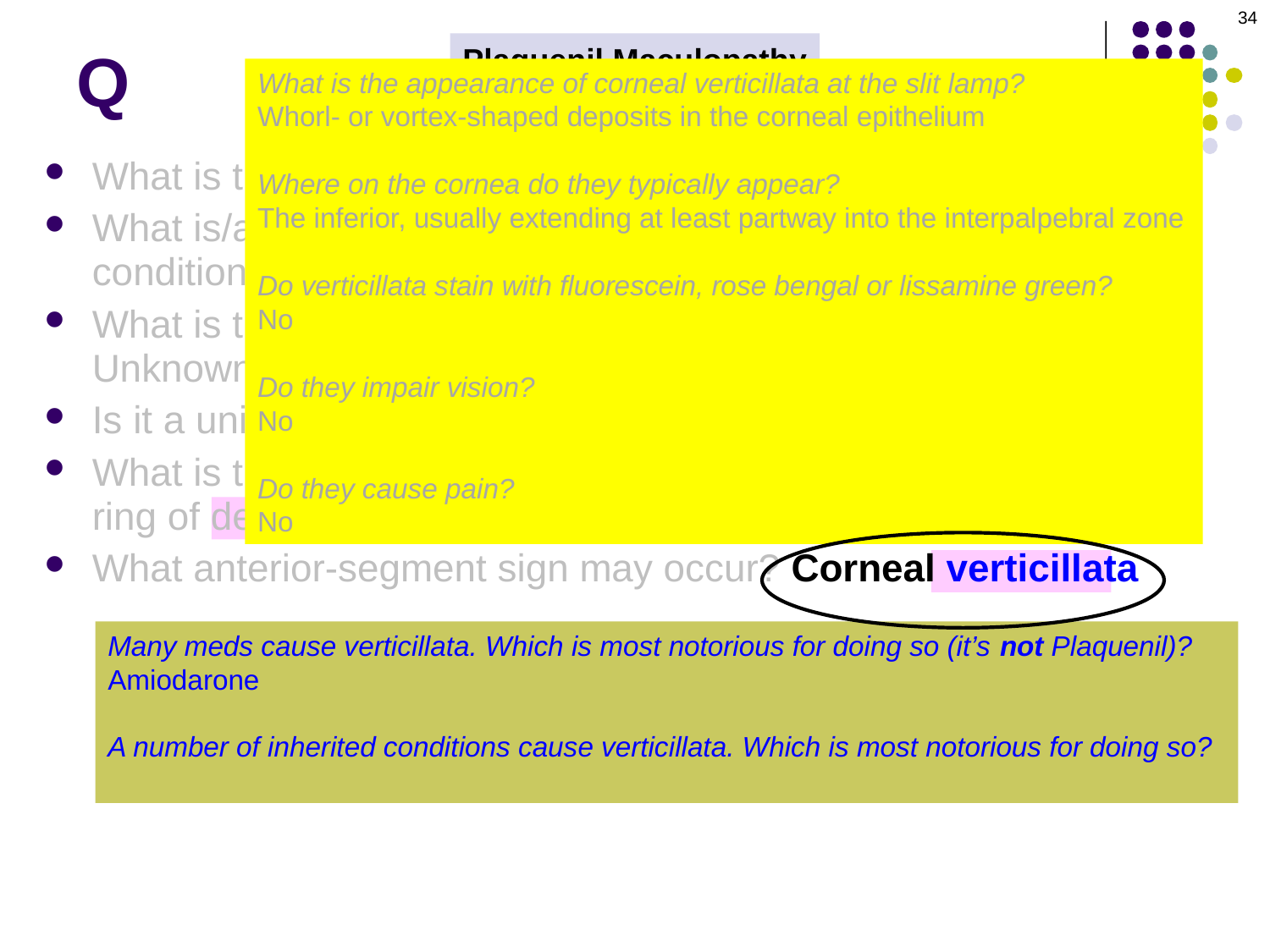

34
# Q
Plaquenil Maculopathy
What is the appearance of corneal verticillata at the slit lamp?
Whorl- or vortex-shaped deposits in the corneal epithelium

Where on the cornea do they typically appear?
The inferior, usually extending at least partway into the interpalpebral zone

Do verticillata stain with fluorescein, rose bengal or lissamine green?
No

Do they impair vision?
No

Do they cause pain?
No
What is the generic name for Plaquenil? Hydroxychloroquine
What is/are its common indications for usage? Rheumatologic conditions, especially SLE and RA
What is the mechanism of vision loss in Plaquenil maculopathy? Unknown
Is it a unilateral or bilateral condition? Bilateral
What is the classic finding on DFE? ‘Bull’s eye’ maculopathy—a ring of depigmented RPE around a spared foveal island
What anterior-segment sign may occur? Corneal verticillata

Many meds cause verticillata. Which is most notorious for doing so (it’s not Plaquenil)?
Amiodarone

A number of inherited conditions cause verticillata. Which is most notorious for doing so?
Fabry’s dz